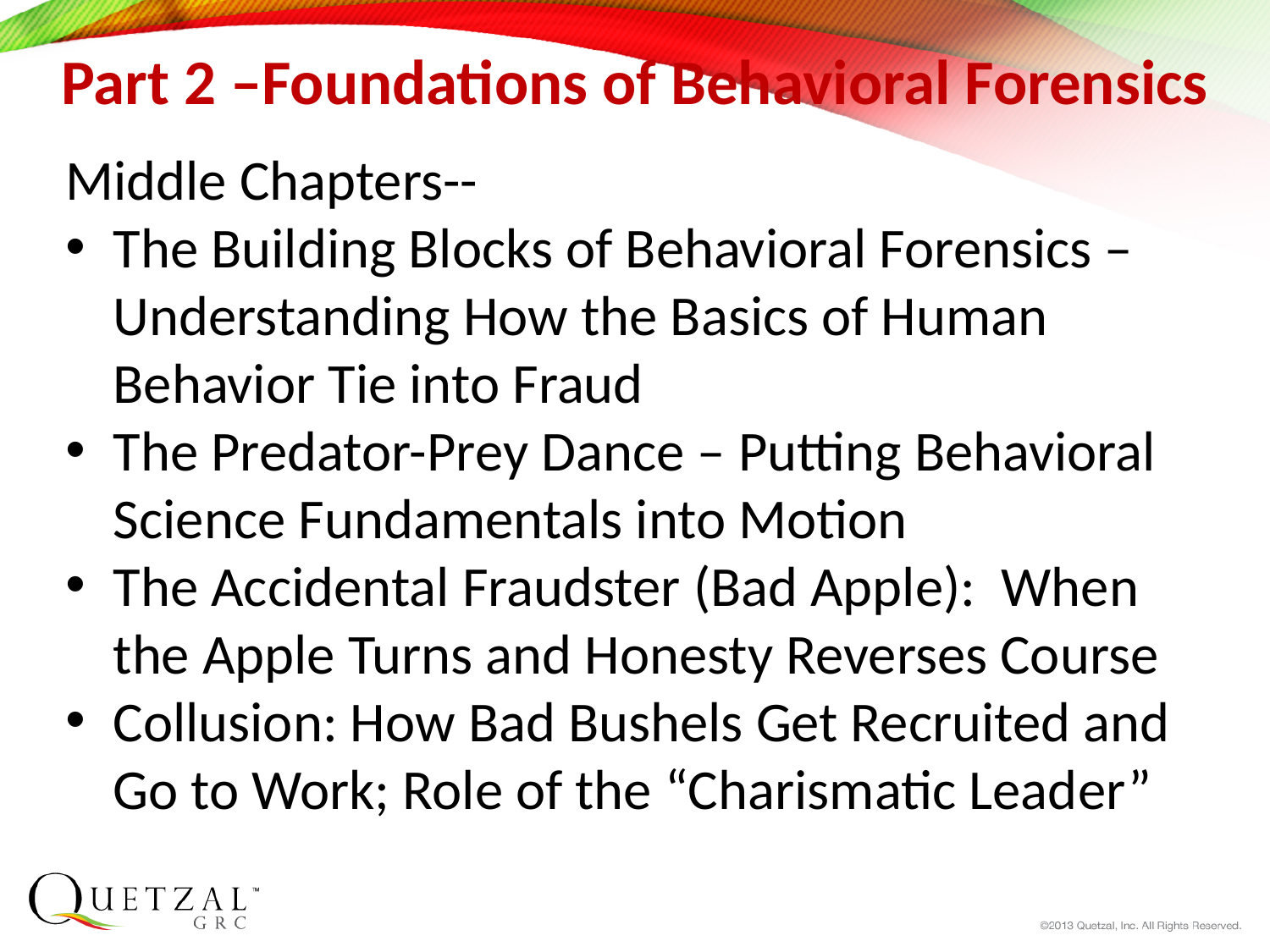

# Part 2 –Foundations of Behavioral Forensics
Middle Chapters--
The Building Blocks of Behavioral Forensics – Understanding How the Basics of Human Behavior Tie into Fraud
The Predator-Prey Dance – Putting Behavioral Science Fundamentals into Motion
The Accidental Fraudster (Bad Apple):  When the Apple Turns and Honesty Reverses Course
Collusion: How Bad Bushels Get Recruited and Go to Work; Role of the “Charismatic Leader”